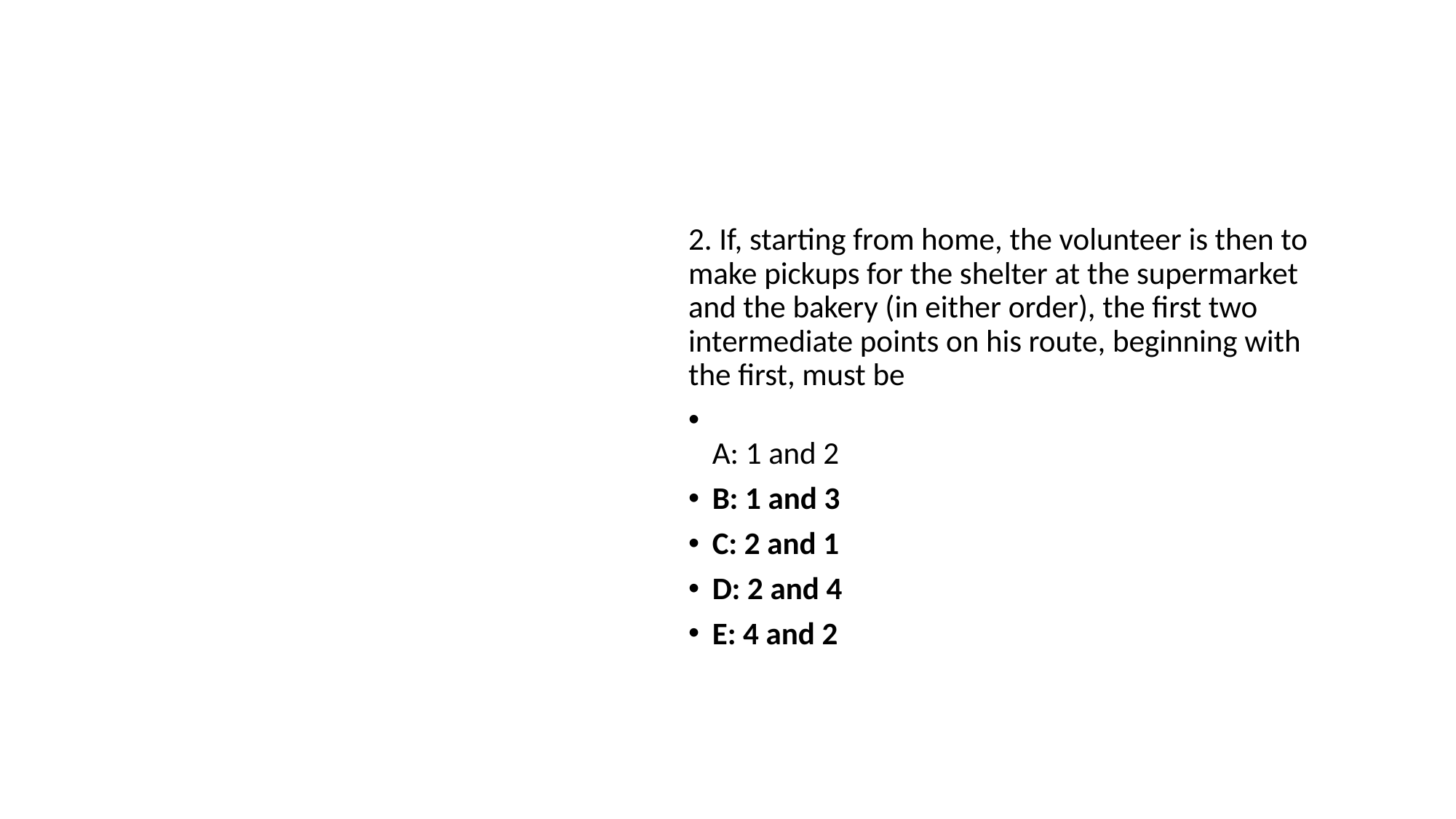

#
2. If, starting from home, the volunteer is then to make pickups for the shelter at the supermarket and the bakery (in either order), the first two intermediate points on his route, beginning with the first, must be
A: 1 and 2
B: 1 and 3
C: 2 and 1
D: 2 and 4
E: 4 and 2